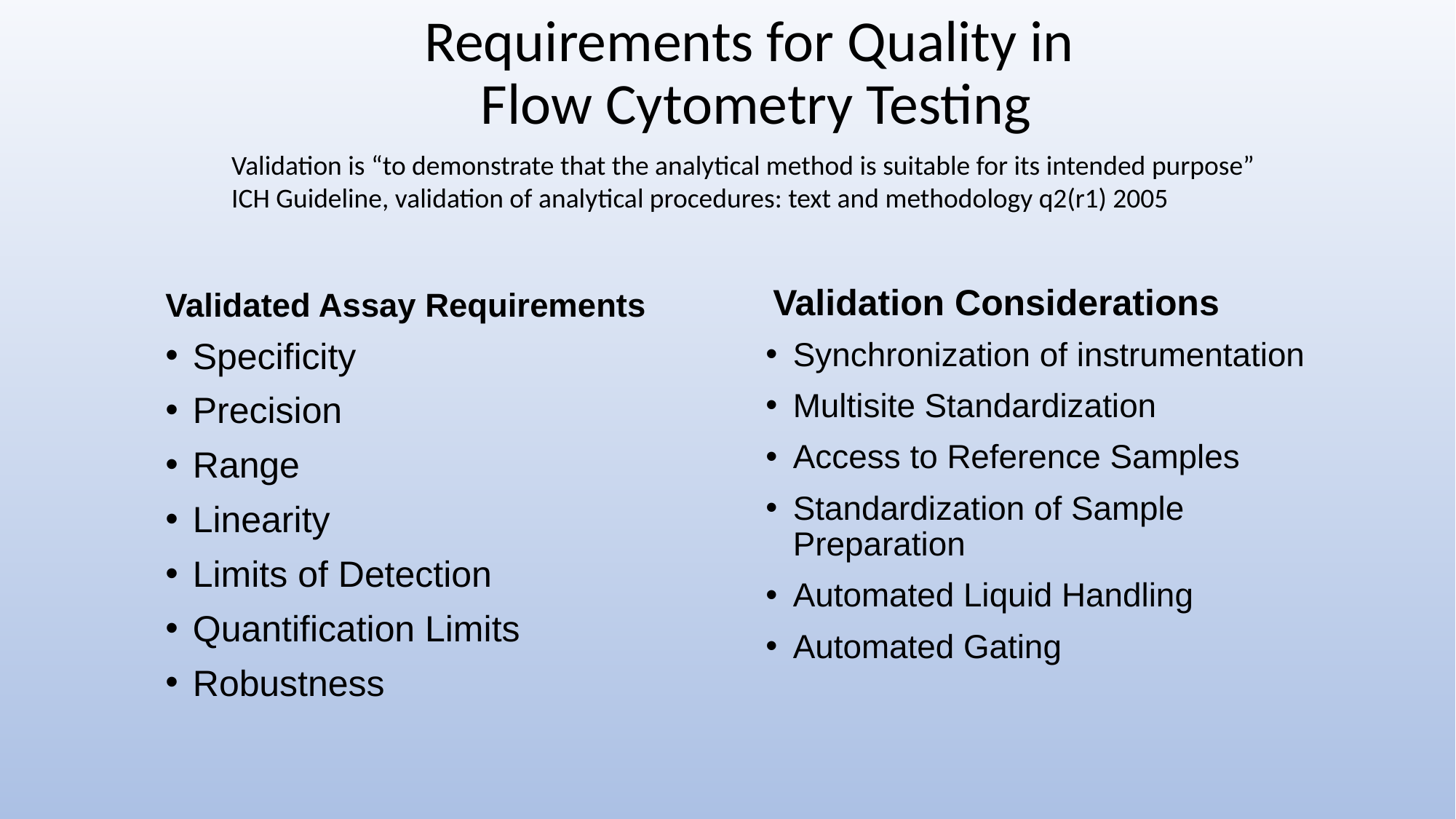

# Requirements for Quality in Flow Cytometry Testing
Validation is “to demonstrate that the analytical method is suitable for its intended purpose”
ICH Guideline, validation of analytical procedures: text and methodology q2(r1) 2005
Validation Considerations
Validated Assay Requirements
Synchronization of instrumentation
Multisite Standardization
Access to Reference Samples
Standardization of Sample Preparation
Automated Liquid Handling
Automated Gating
Specificity
Precision
Range
Linearity
Limits of Detection
Quantification Limits
Robustness